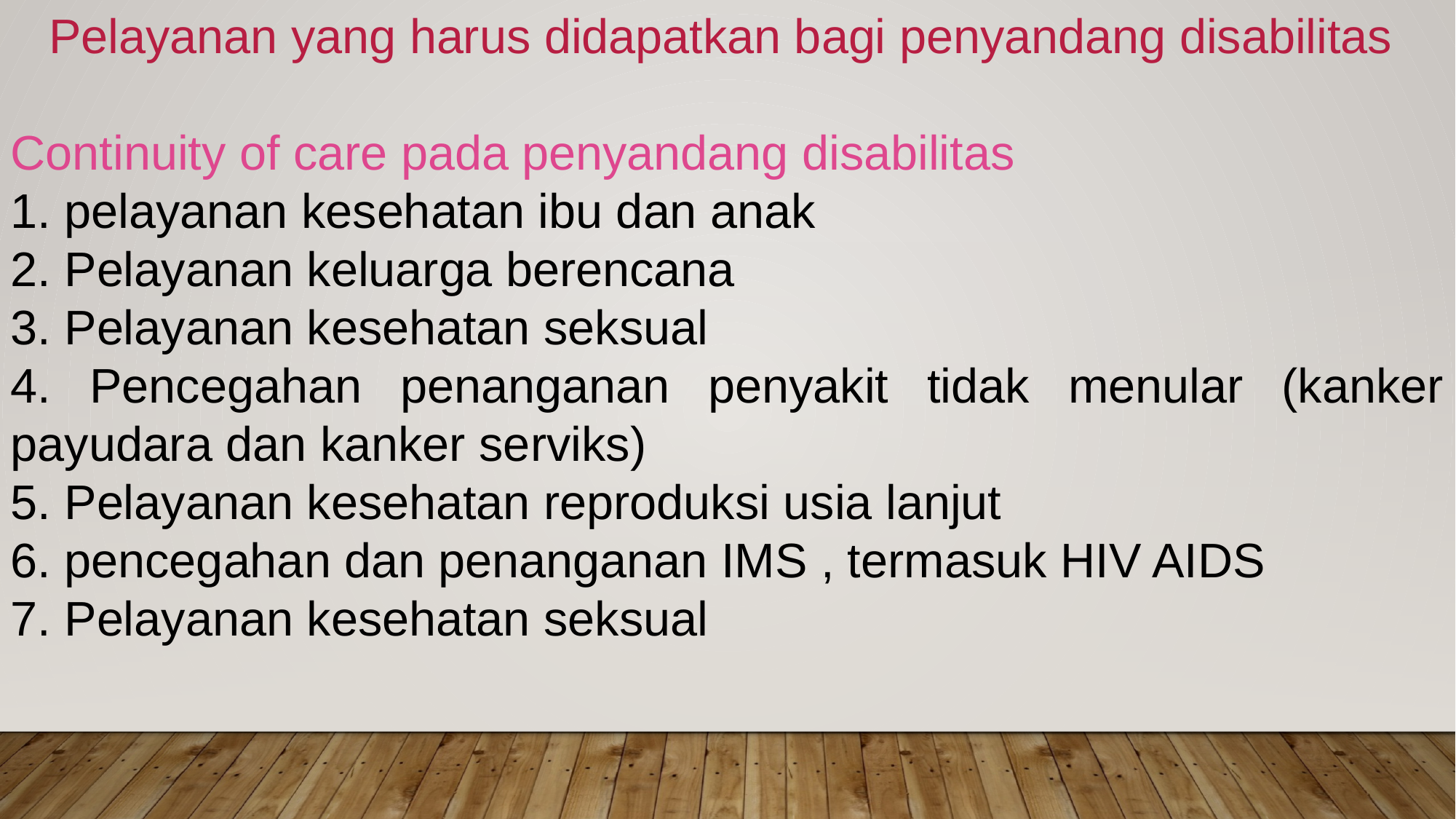

Pelayanan yang harus didapatkan bagi penyandang disabilitas

Continuity of care pada penyandang disabilitas
1. pelayanan kesehatan ibu dan anak
2. Pelayanan keluarga berencana
3. Pelayanan kesehatan seksual
4. Pencegahan penanganan penyakit tidak menular (kanker payudara dan kanker serviks)
5. Pelayanan kesehatan reproduksi usia lanjut
6. pencegahan dan penanganan IMS , termasuk HIV AIDS
7. Pelayanan kesehatan seksual